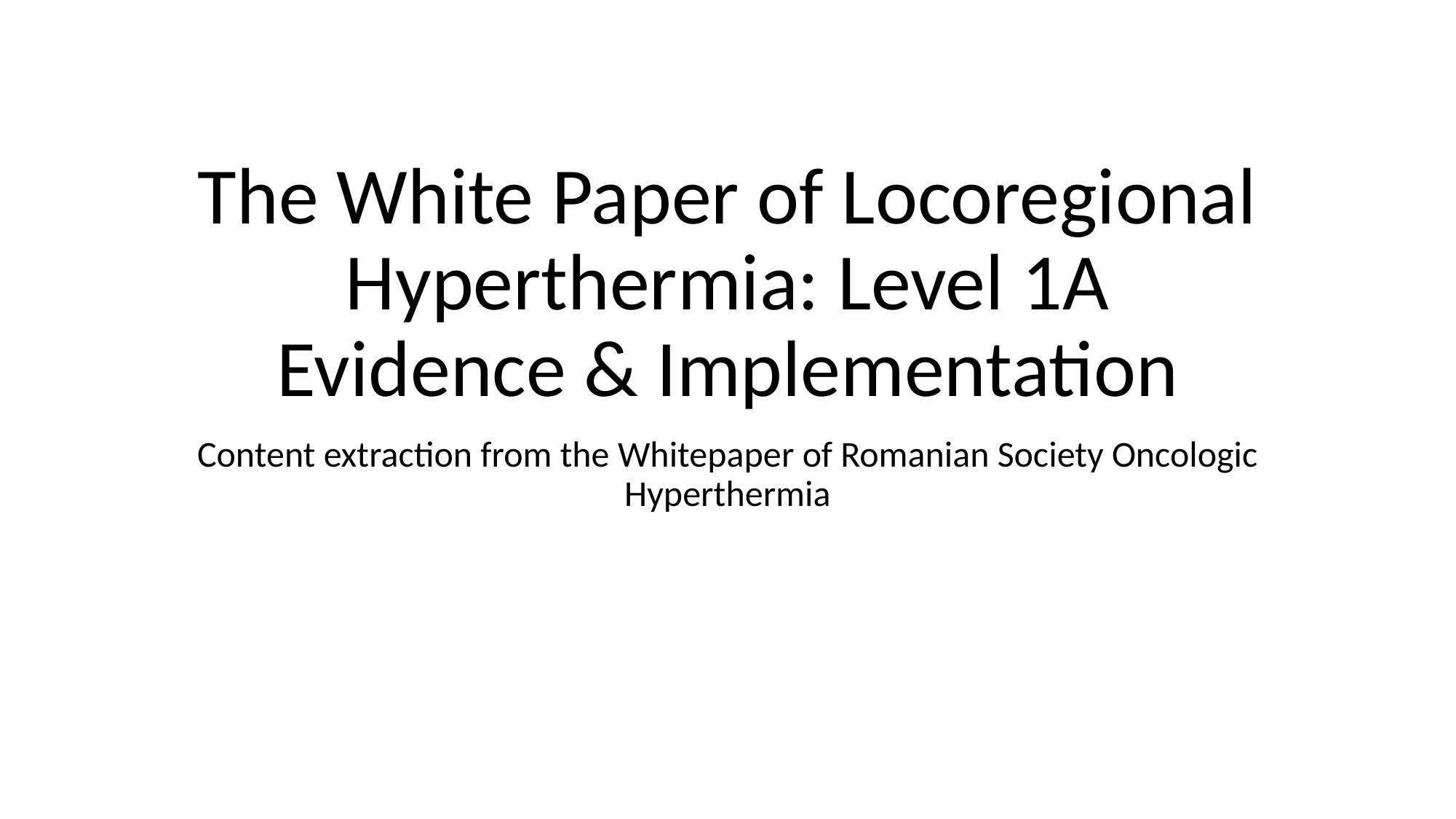

# The White Paper of Locoregional Hyperthermia: Level 1A Evidence & Implementation
Content extraction from the Whitepaper of Romanian Society Oncologic Hyperthermia